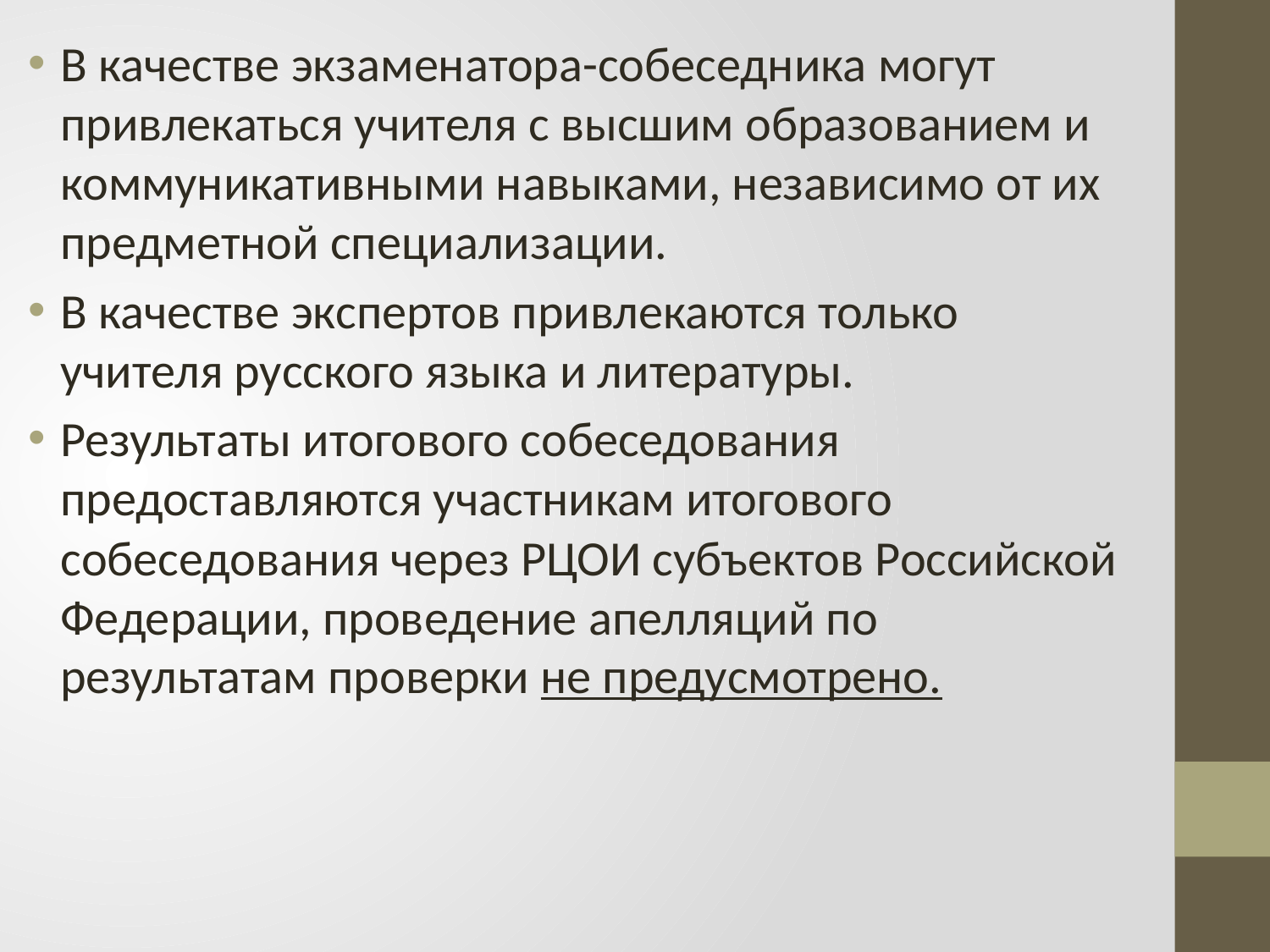

В качестве экзаменатора-собеседника могут привлекаться учителя с высшим образованием и коммуникативными навыками, независимо от их предметной специализации.
В качестве экспертов привлекаются только учителя русского языка и литературы.
Результаты итогового собеседования предоставляются участникам итогового собеседования через РЦОИ субъектов Российской Федерации, проведение апелляций по результатам проверки не предусмотрено.